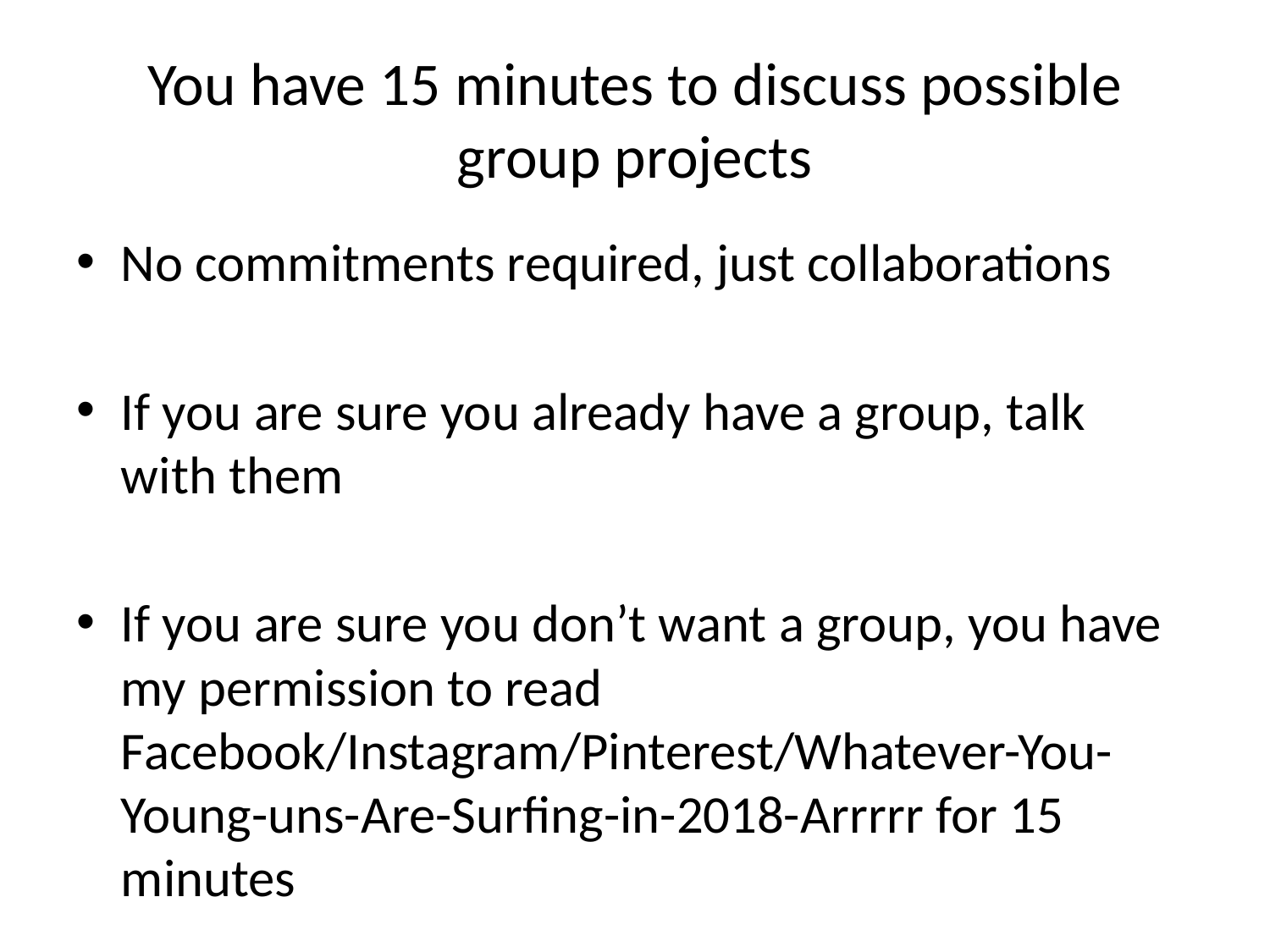

# You have 15 minutes to discuss possible group projects
No commitments required, just collaborations

If you are sure you already have a group, talk with them

If you are sure you don’t want a group, you have my permission to read Facebook/Instagram/Pinterest/Whatever-You-Young-uns-Are-Surfing-in-2018-Arrrrr for 15 minutes